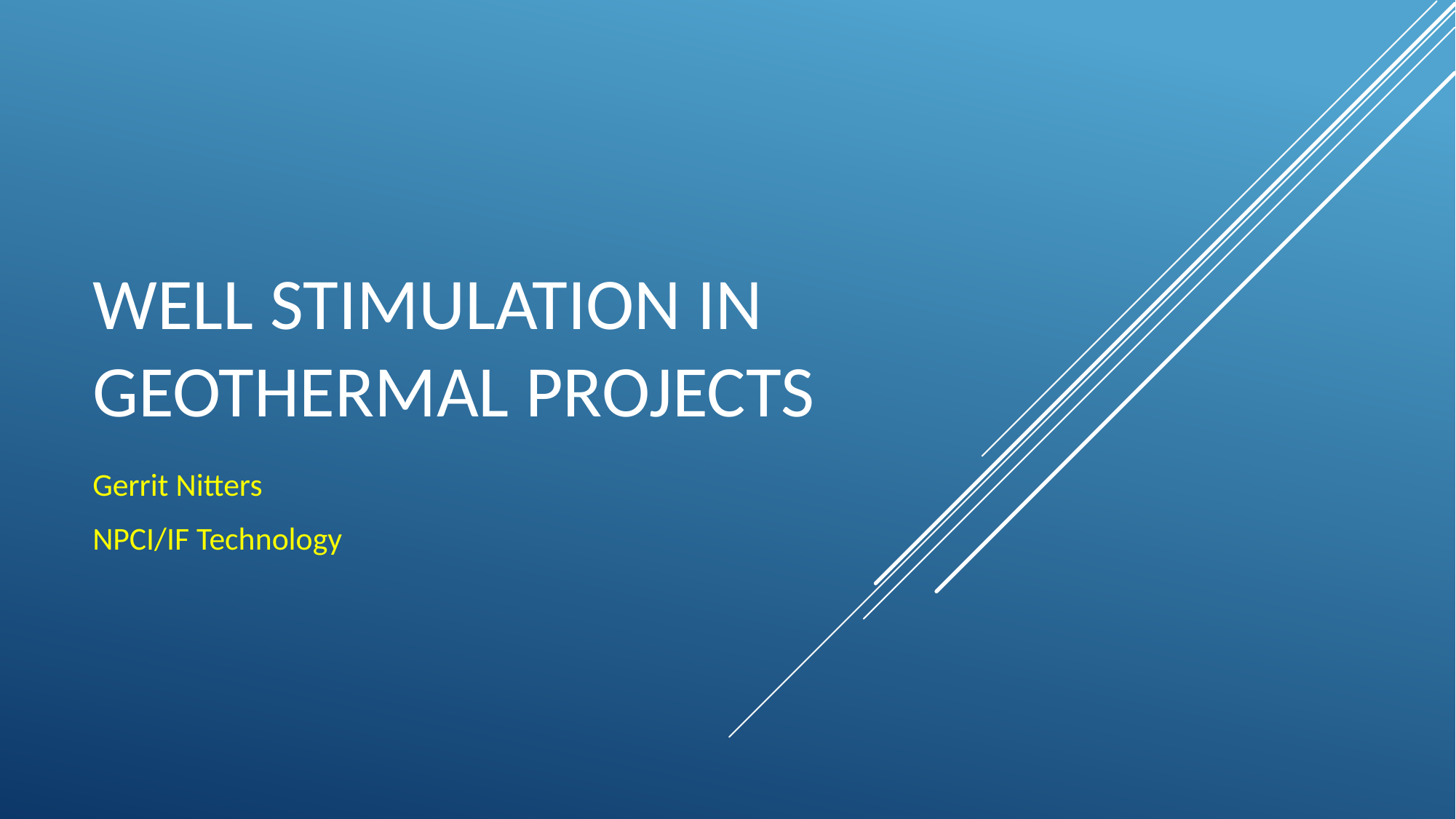

# Well stimulation in Geothermal projects
Gerrit Nitters
NPCI/IF Technology